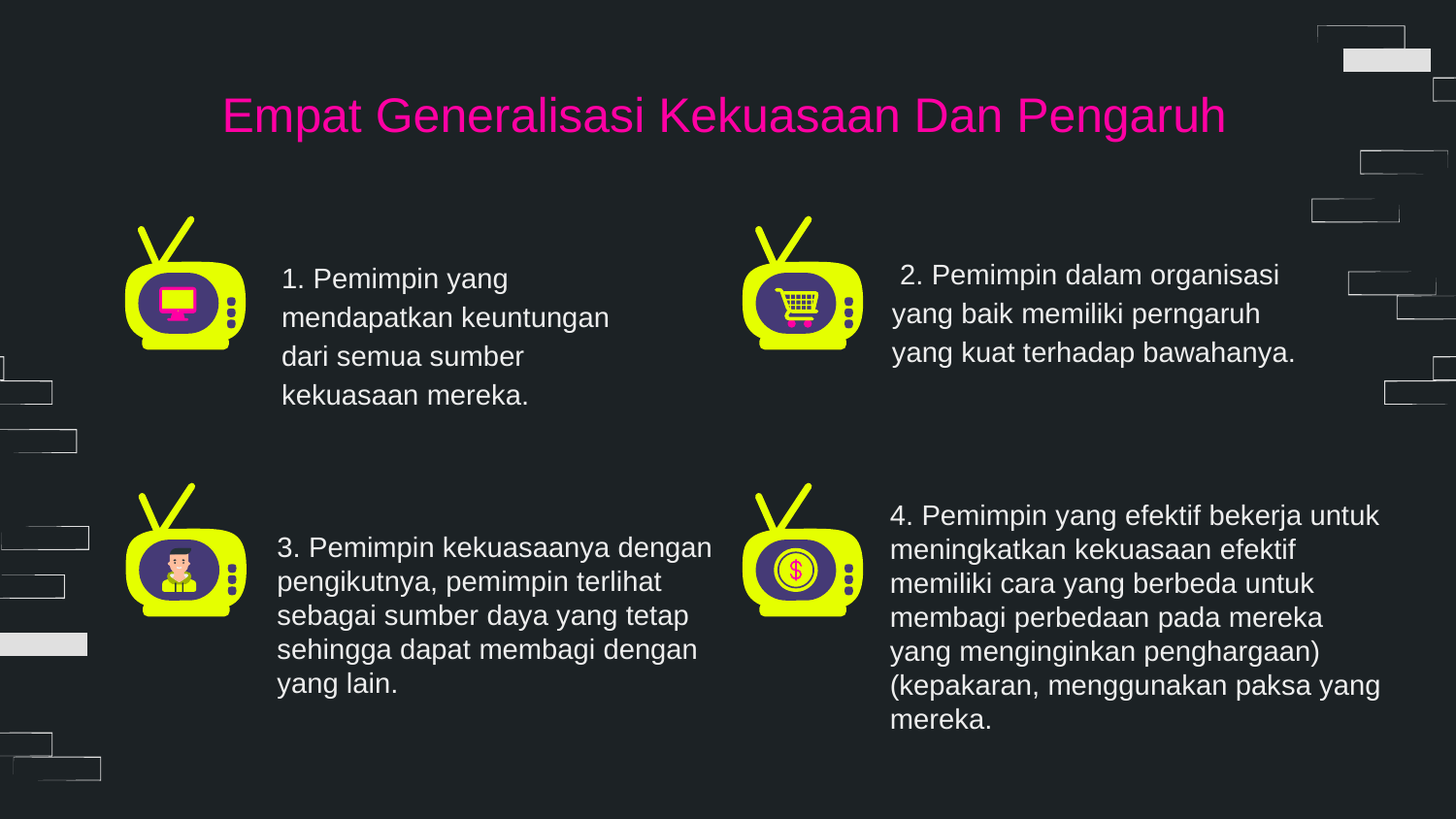

# Empat Generalisasi Kekuasaan Dan Pengaruh

 2. Pemimpin dalam organisasi yang baik memiliki perngaruh yang kuat terhadap bawahanya.
1. Pemimpin yang mendapatkan keuntungan dari semua sumber kekuasaan mereka.

4. Pemimpin yang efektif bekerja untuk meningkatkan kekuasaan efektif memiliki cara yang berbeda untuk membagi perbedaan pada mereka yang menginginkan penghargaan) (kepakaran, menggunakan paksa yang mereka.
3. Pemimpin kekuasaanya dengan pengikutnya, pemimpin terlihat sebagai sumber daya yang tetap sehingga dapat membagi dengan yang lain.